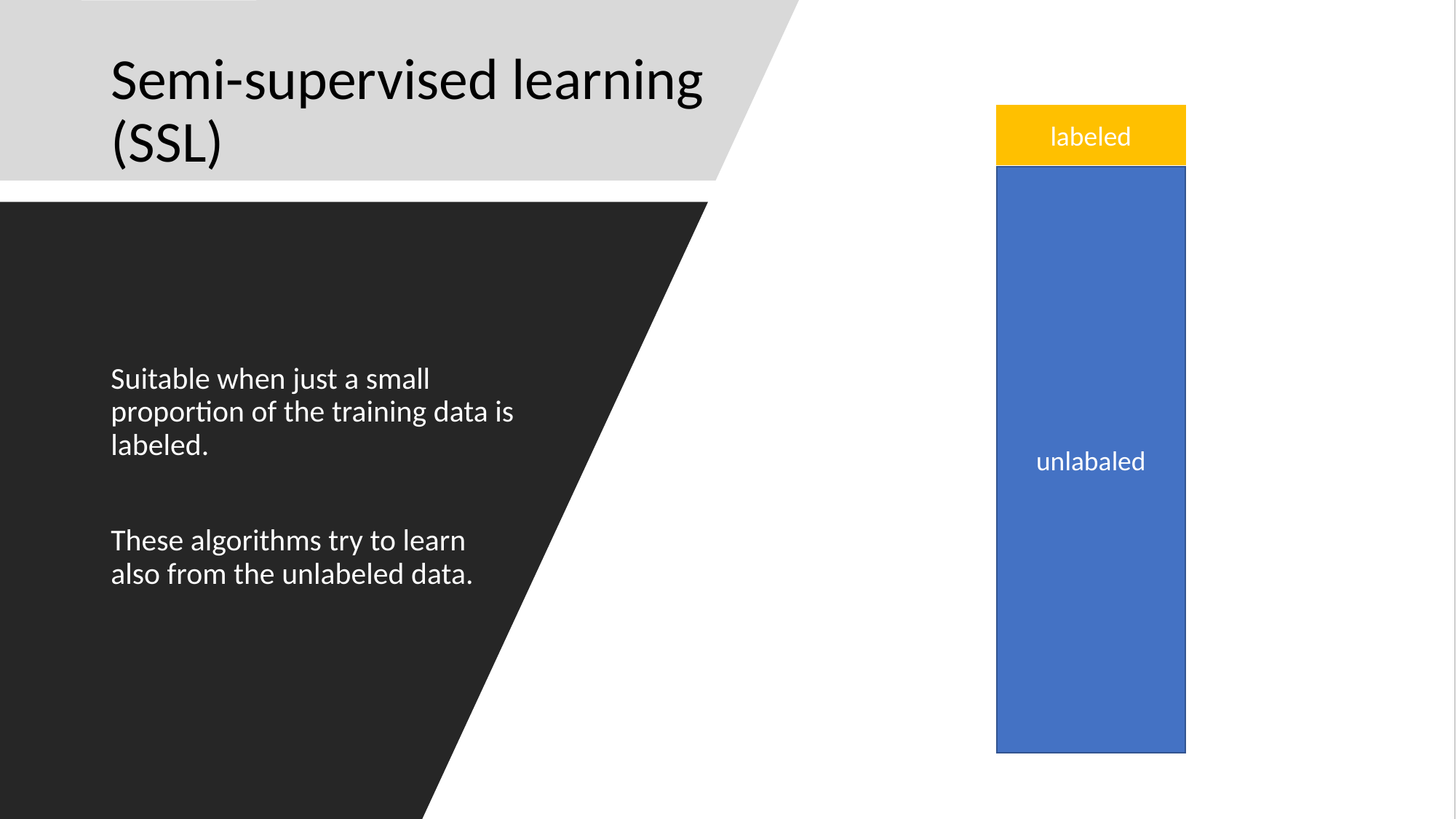

# Semi-supervised learning (SSL)
labeled
unlabaled

Suitable when just a small proportion of the training data is labeled.

These algorithms try to learn also from the unlabeled data.